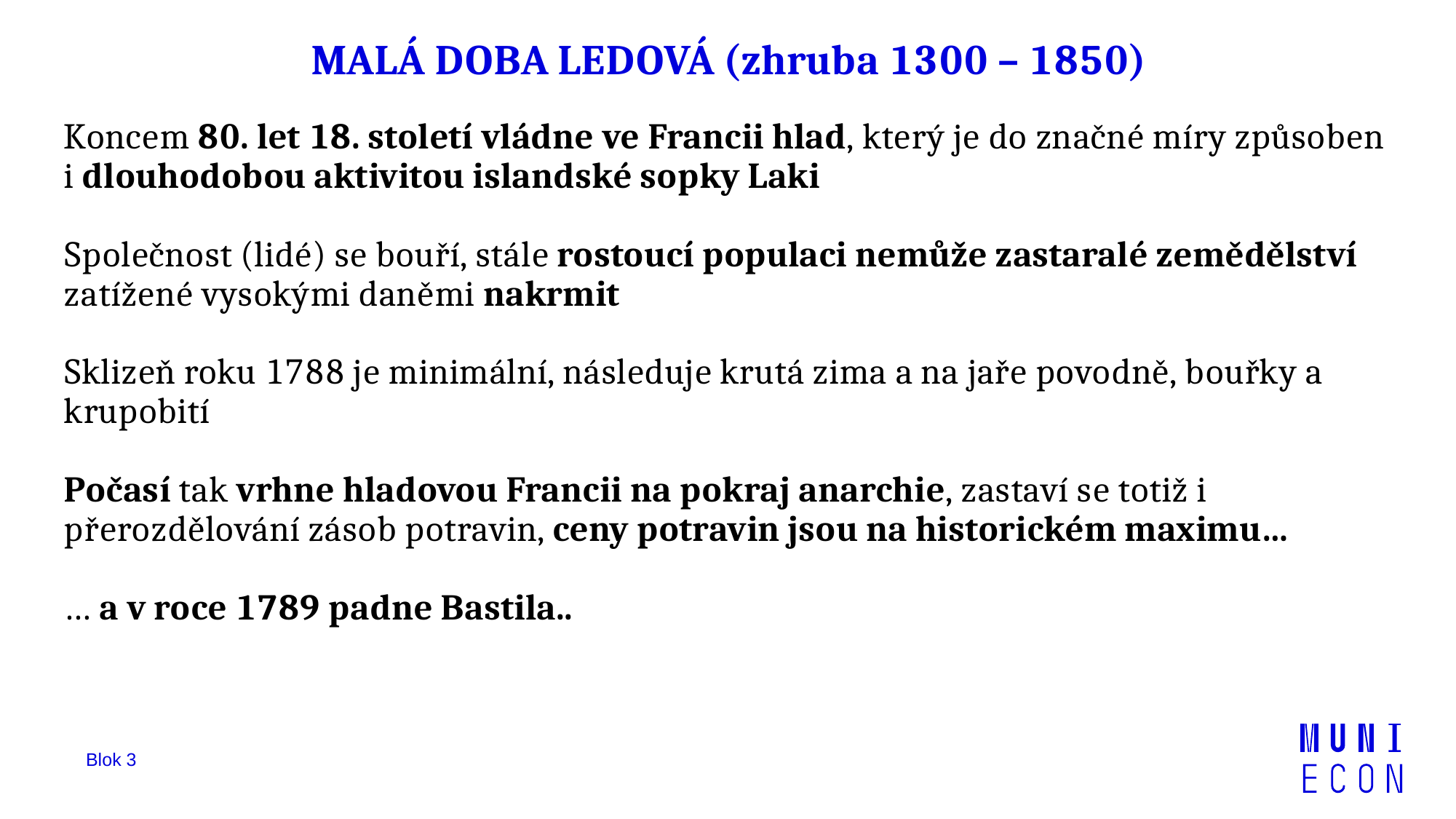

# MALÁ DOBA LEDOVÁ (zhruba 1300 – 1850)
Koncem 80. let 18. století vládne ve Francii hlad, který je do značné míry způsoben i dlouhodobou aktivitou islandské sopky Laki

Společnost (lidé) se bouří, stále rostoucí populaci nemůže zastaralé zemědělství zatížené vysokými daněmi nakrmit

Sklizeň roku 1788 je minimální, následuje krutá zima a na jaře povodně, bouřky a krupobití

Počasí tak vrhne hladovou Francii na pokraj anarchie, zastaví se totiž i přerozdělování zásob potravin, ceny potravin jsou na historickém maximu…

… a v roce 1789 padne Bastila..
Blok 3